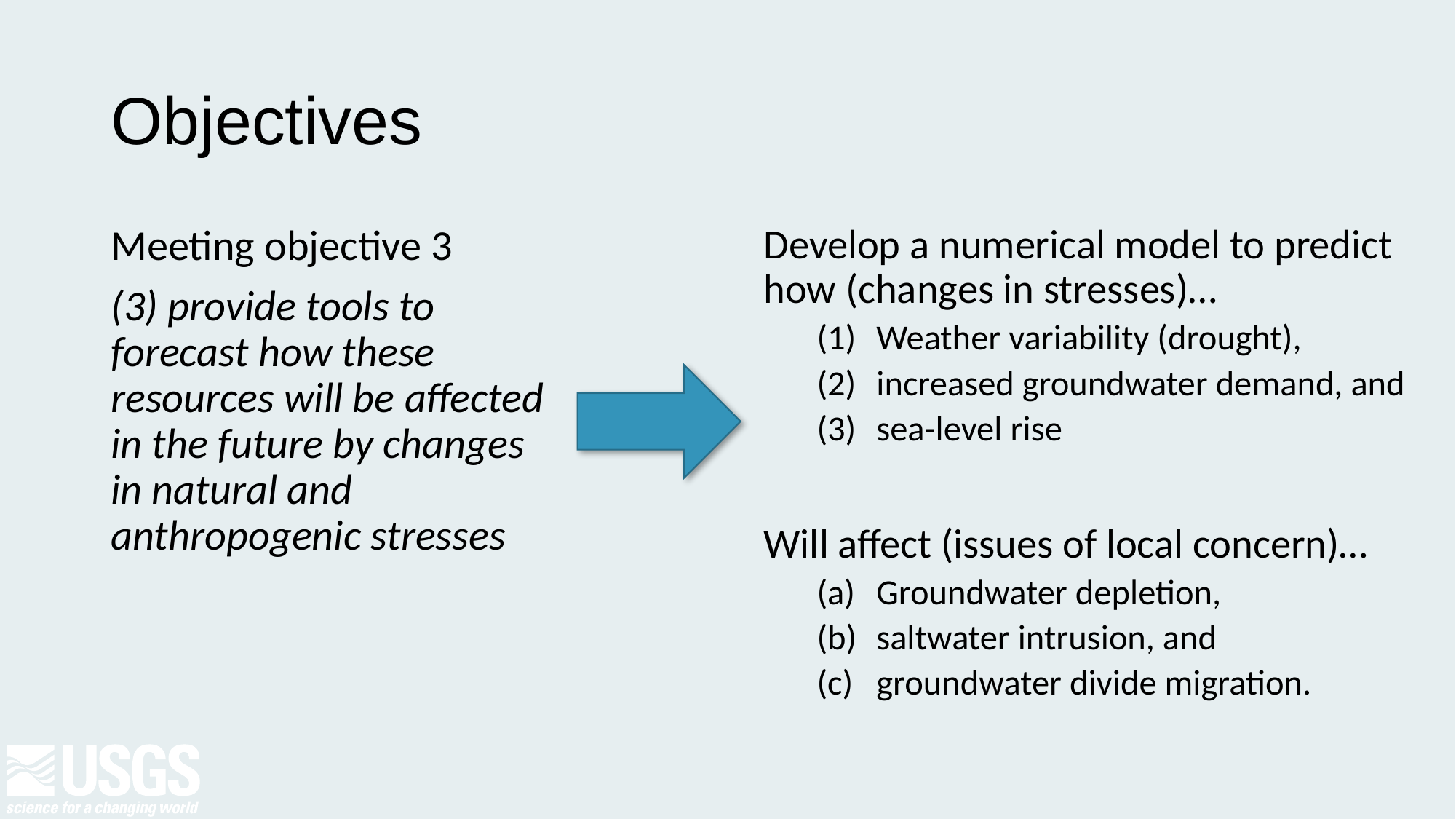

# Objectives
Meeting objective 3
(3) provide tools to forecast how these resources will be affected in the future by changes in natural and anthropogenic stresses
Develop a numerical model to predict how (changes in stresses)…
Weather variability (drought),
increased groundwater demand, and
sea-level rise

Will affect (issues of local concern)…
Groundwater depletion,
saltwater intrusion, and
groundwater divide migration.